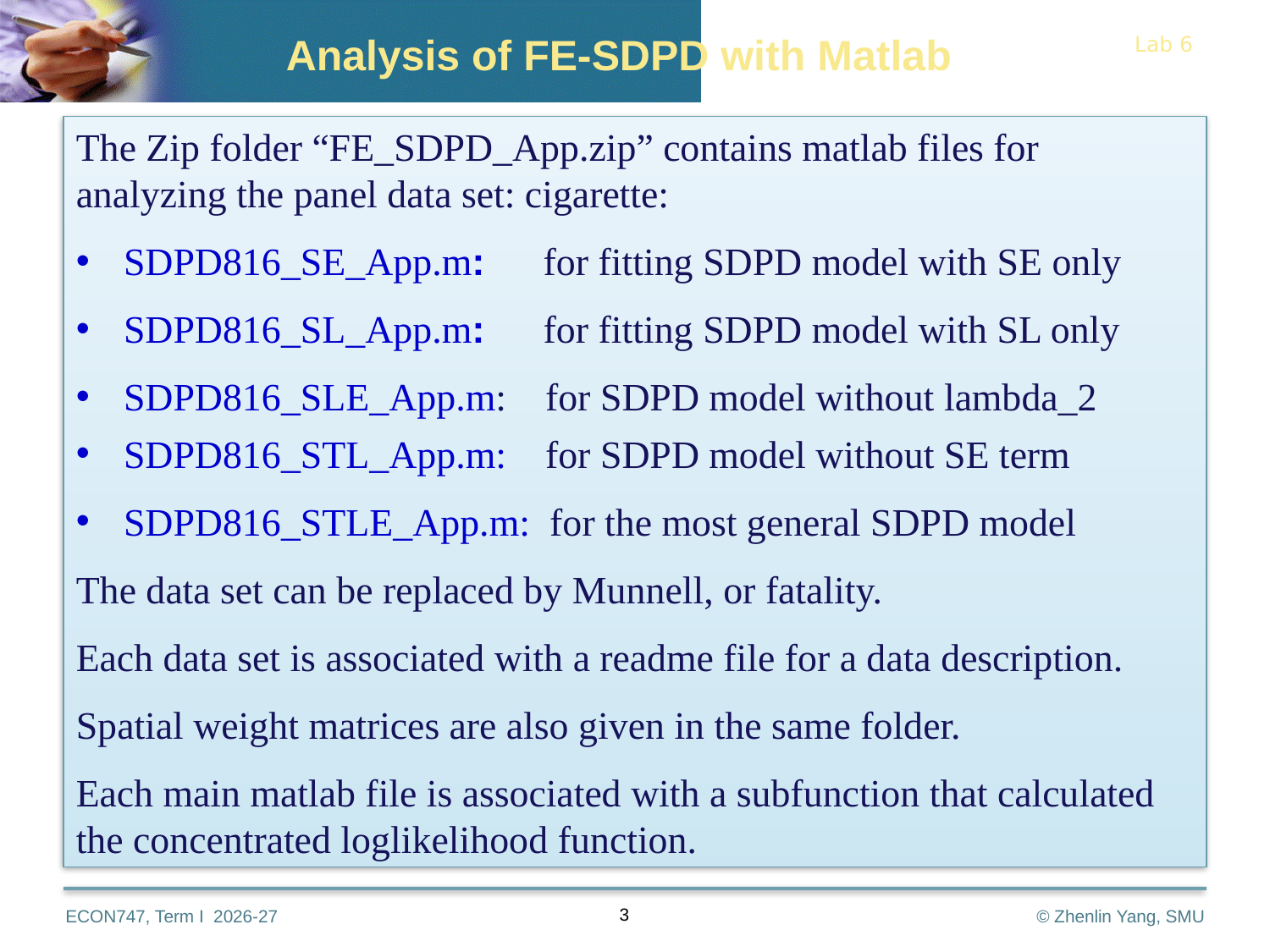

Analysis of FE-SDPD with Matlab
The Zip folder “FE_SDPD_App.zip” contains matlab files for analyzing the panel data set: cigarette:
SDPD816_SE_App.m:      for fitting SDPD model with SE only
SDPD816_SL_App.m:      for fitting SDPD model with SL only
SDPD816_SLE_App.m:    for SDPD model without lambda_2
SDPD816_STL_App.m:    for SDPD model without SE term
SDPD816_STLE_App.m:  for the most general SDPD model
The data set can be replaced by Munnell, or fatality.
Each data set is associated with a readme file for a data description.
Spatial weight matrices are also given in the same folder.
Each main matlab file is associated with a subfunction that calculated the concentrated loglikelihood function.
3